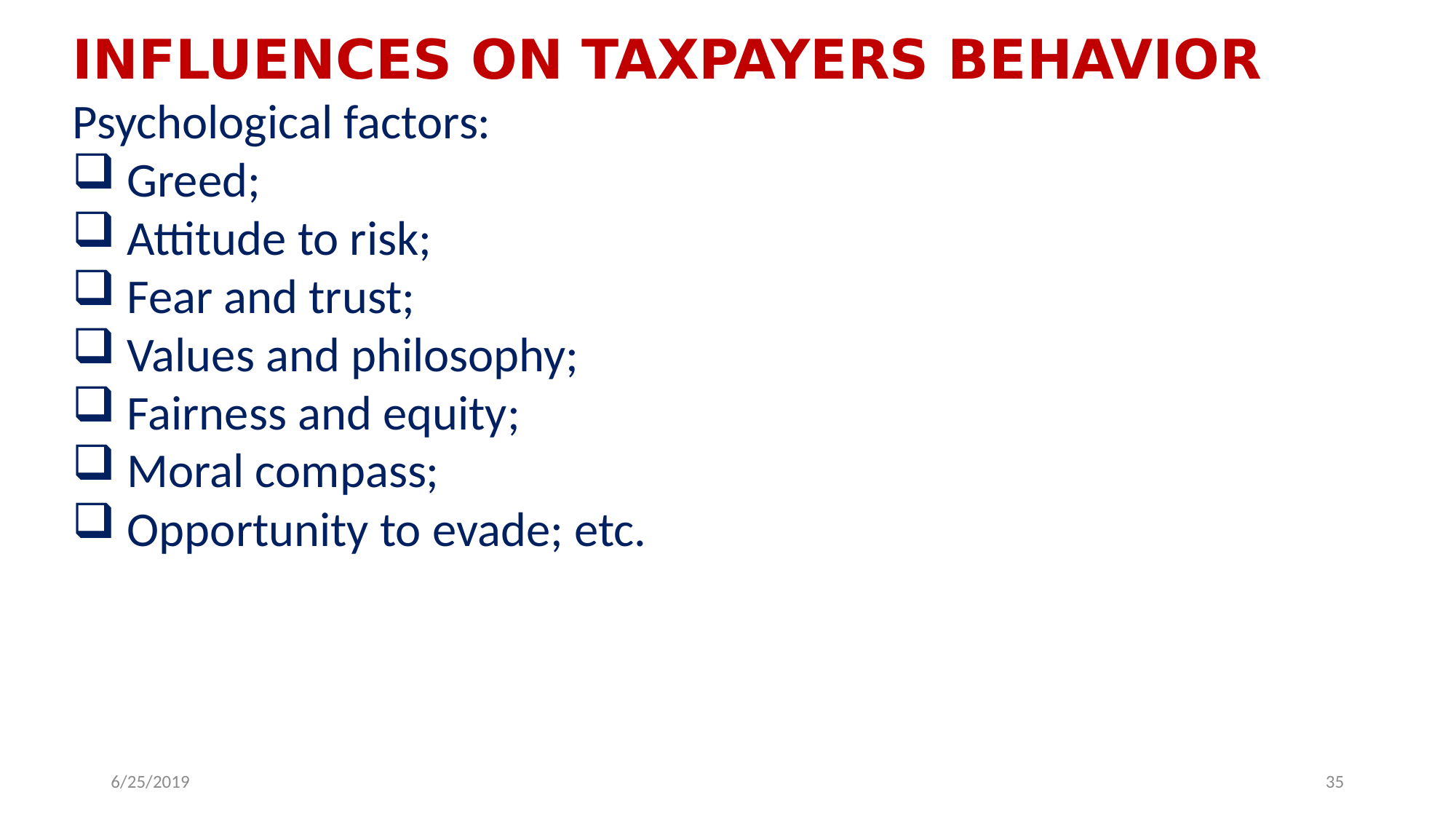

INFLUENCES ON TAXPAYERS BEHAVIOR
Psychological factors:
Greed;
Attitude to risk;
Fear and trust;
Values and philosophy;
Fairness and equity;
Moral compass;
Opportunity to evade; etc.
6/25/2019
35